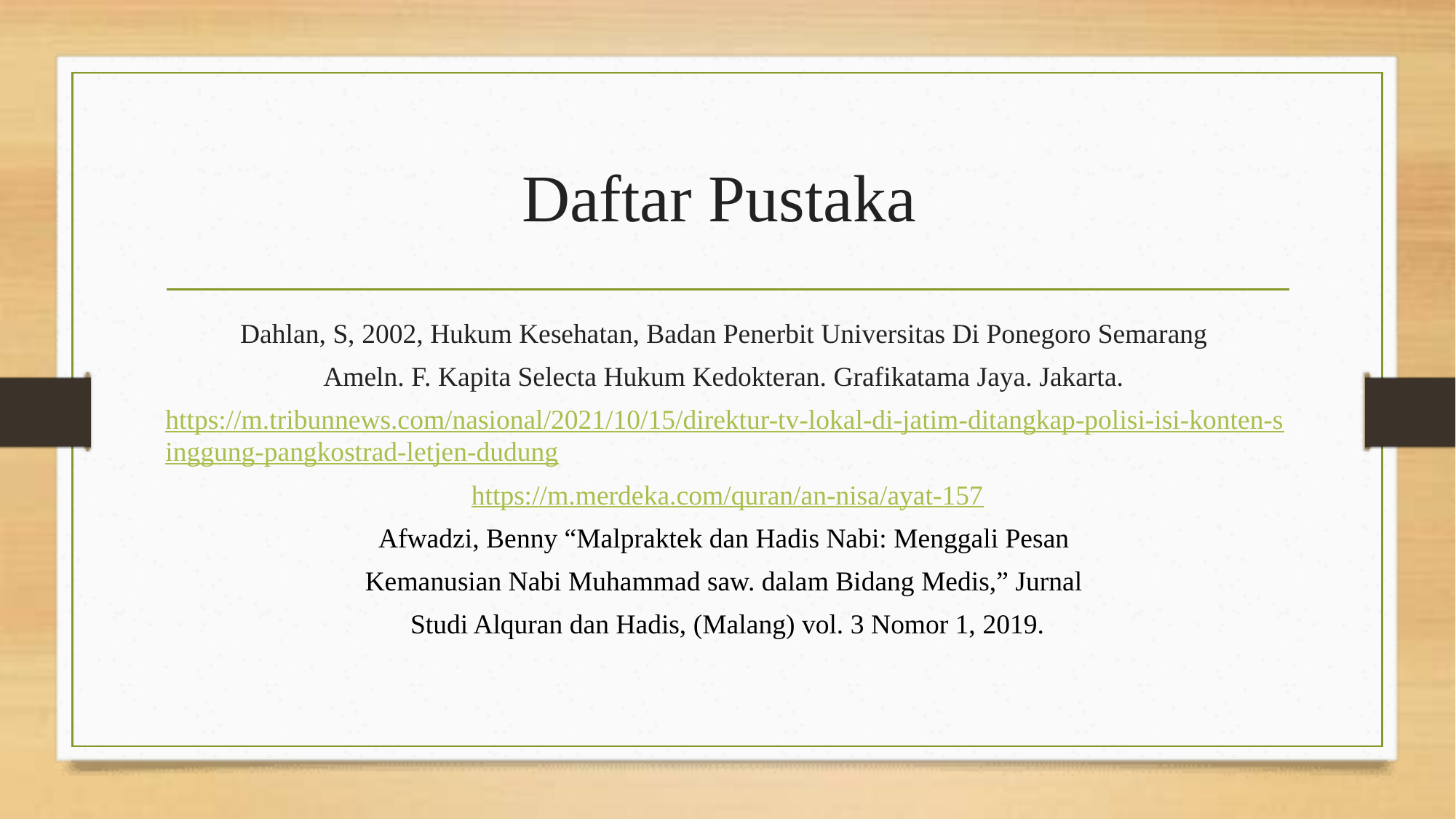

# Daftar Pustaka
Dahlan, S, 2002, Hukum Kesehatan, Badan Penerbit Universitas Di Ponegoro Semarang
Ameln. F. Kapita Selecta Hukum Kedokteran. Grafikatama Jaya. Jakarta.
https://m.tribunnews.com/nasional/2021/10/15/direktur-tv-lokal-di-jatim-ditangkap-polisi-isi-konten-singgung-pangkostrad-letjen-dudung
https://m.merdeka.com/quran/an-nisa/ayat-157
Afwadzi, Benny “Malpraktek dan Hadis Nabi: Menggali Pesan
Kemanusian Nabi Muhammad saw. dalam Bidang Medis,” Jurnal
Studi Alquran dan Hadis, (Malang) vol. 3 Nomor 1, 2019.